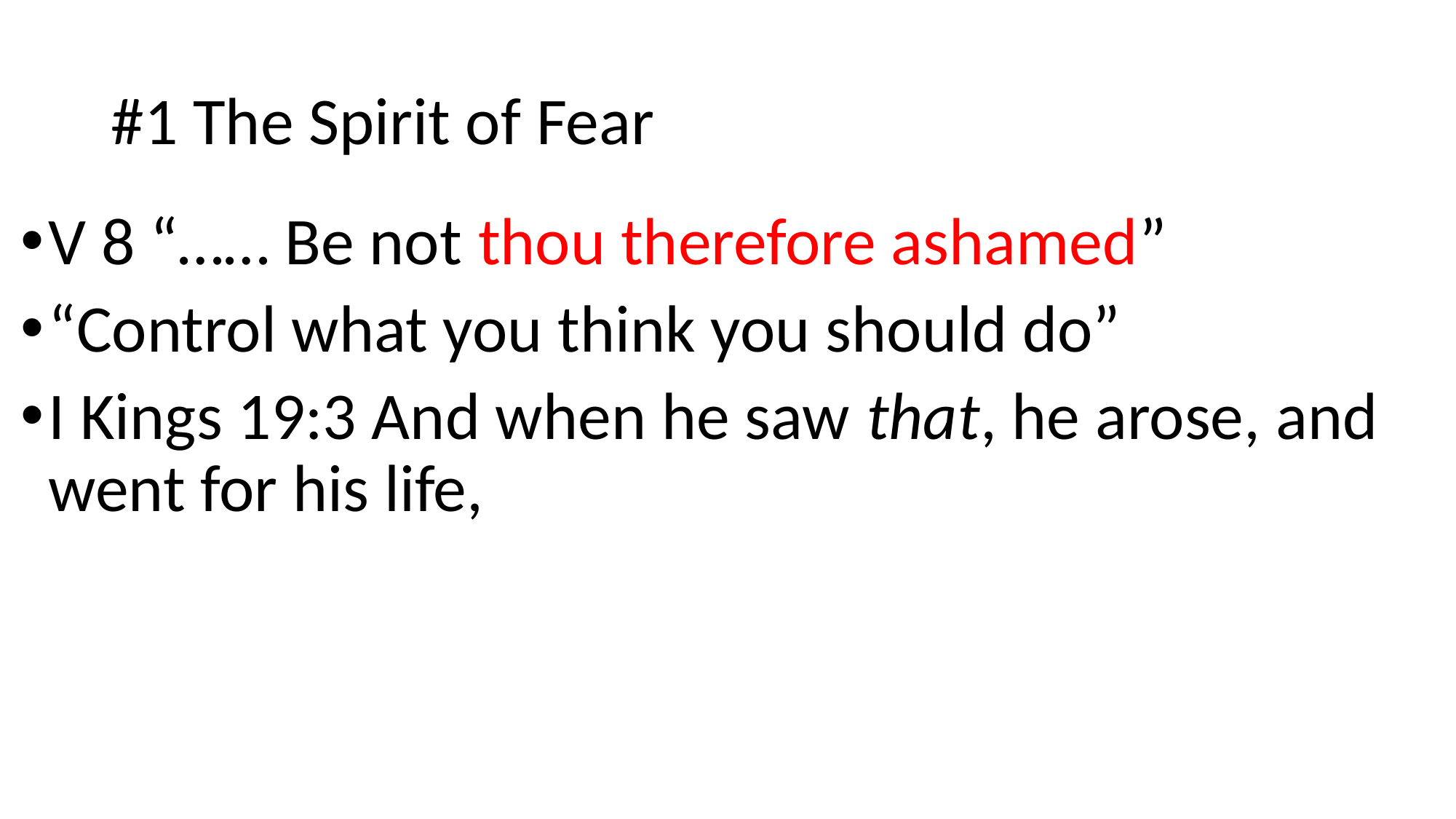

# #1 The Spirit of Fear
V 8 “…… Be not thou therefore ashamed”
“Control what you think you should do”
I Kings 19:3 And when he saw that, he arose, and went for his life,